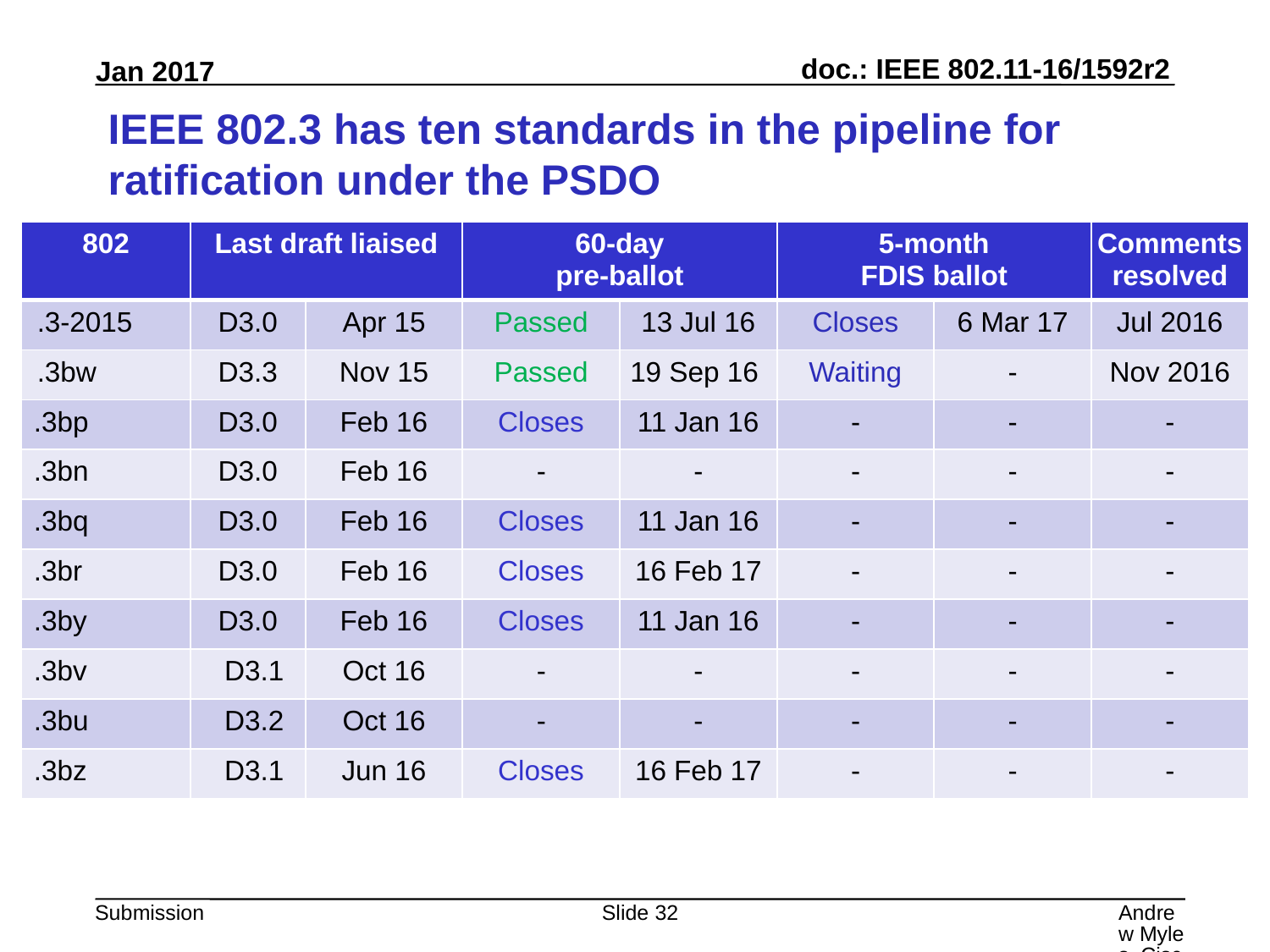

# IEEE 802.3 has ten standards in the pipeline for ratification under the PSDO
| 802 | Last draft liaised |  | 60-day pre-ballot |  | 5-month FDIS ballot |  | Comments resolved |
| --- | --- | --- | --- | --- | --- | --- | --- |
| .3-2015 | D3.0 | Apr 15 | Passed | 13 Jul 16 | Closes | 6 Mar 17 | Jul 2016 |
| .3bw | D3.3 | Nov 15 | Passed | 19 Sep 16 | Waiting | - | Nov 2016 |
| .3bp | D3.0 | Feb 16 | Closes | 11 Jan 16 | - | - | - |
| .3bn | D3.0 | Feb 16 | - | - | - | - | - |
| .3bq | D3.0 | Feb 16 | Closes | 11 Jan 16 | - | - | - |
| .3br | D3.0 | Feb 16 | Closes | 16 Feb 17 | - | - | - |
| .3by | D3.0 | Feb 16 | Closes | 11 Jan 16 | - | - | - |
| .3bv | D3.1 | Oct 16 | - | - | - | - | - |
| .3bu | D3.2 | Oct 16 | - | - | - | - | - |
| .3bz | D3.1 | Jun 16 | Closes | 16 Feb 17 | - | - | - |
Slide 32
Andrew Myles, Cisco